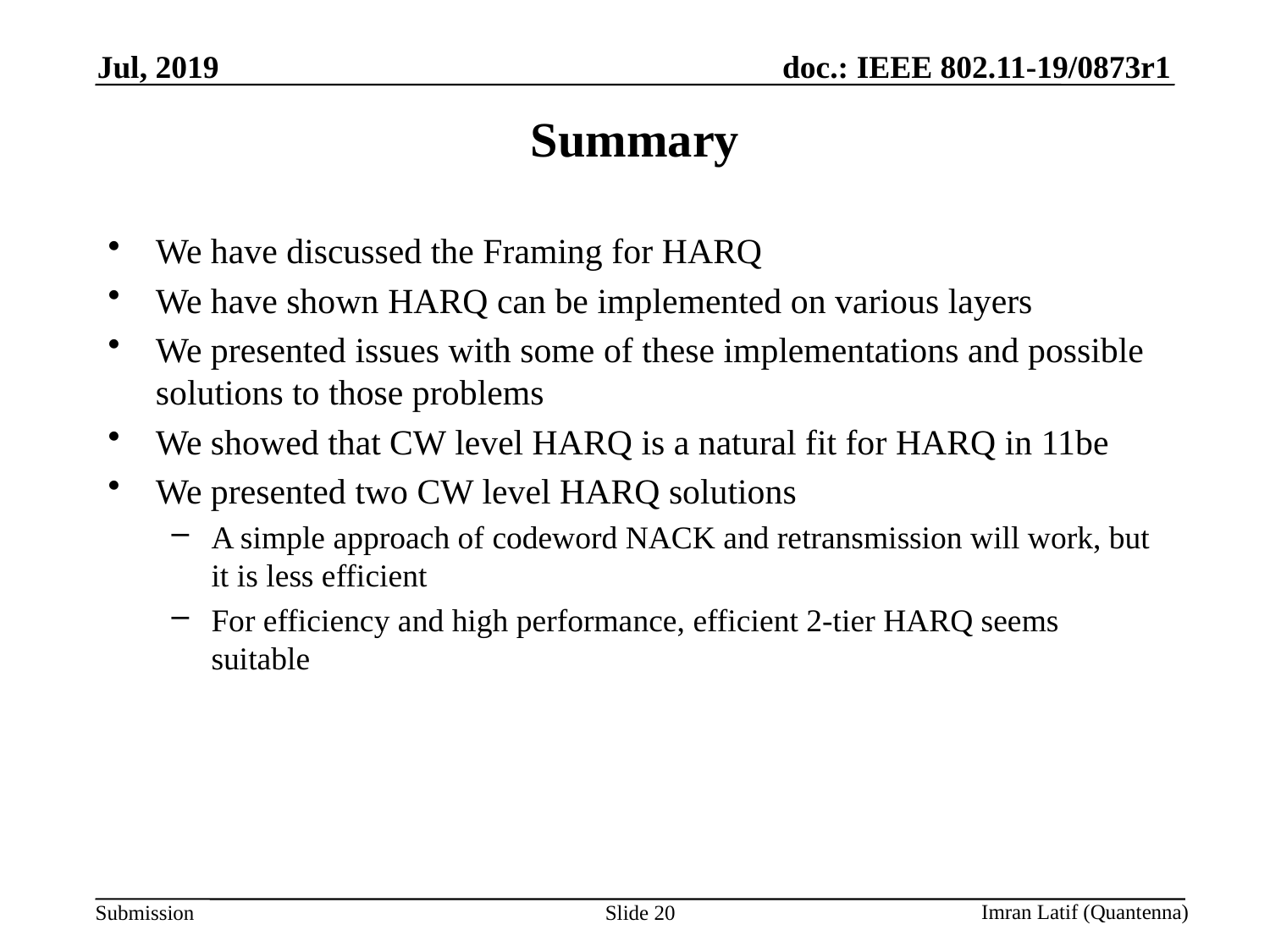

Jul, 2019
# Summary
We have discussed the Framing for HARQ
We have shown HARQ can be implemented on various layers
We presented issues with some of these implementations and possible solutions to those problems
We showed that CW level HARQ is a natural fit for HARQ in 11be
We presented two CW level HARQ solutions
A simple approach of codeword NACK and retransmission will work, but it is less efficient
For efficiency and high performance, efficient 2-tier HARQ seems suitable
Slide 20